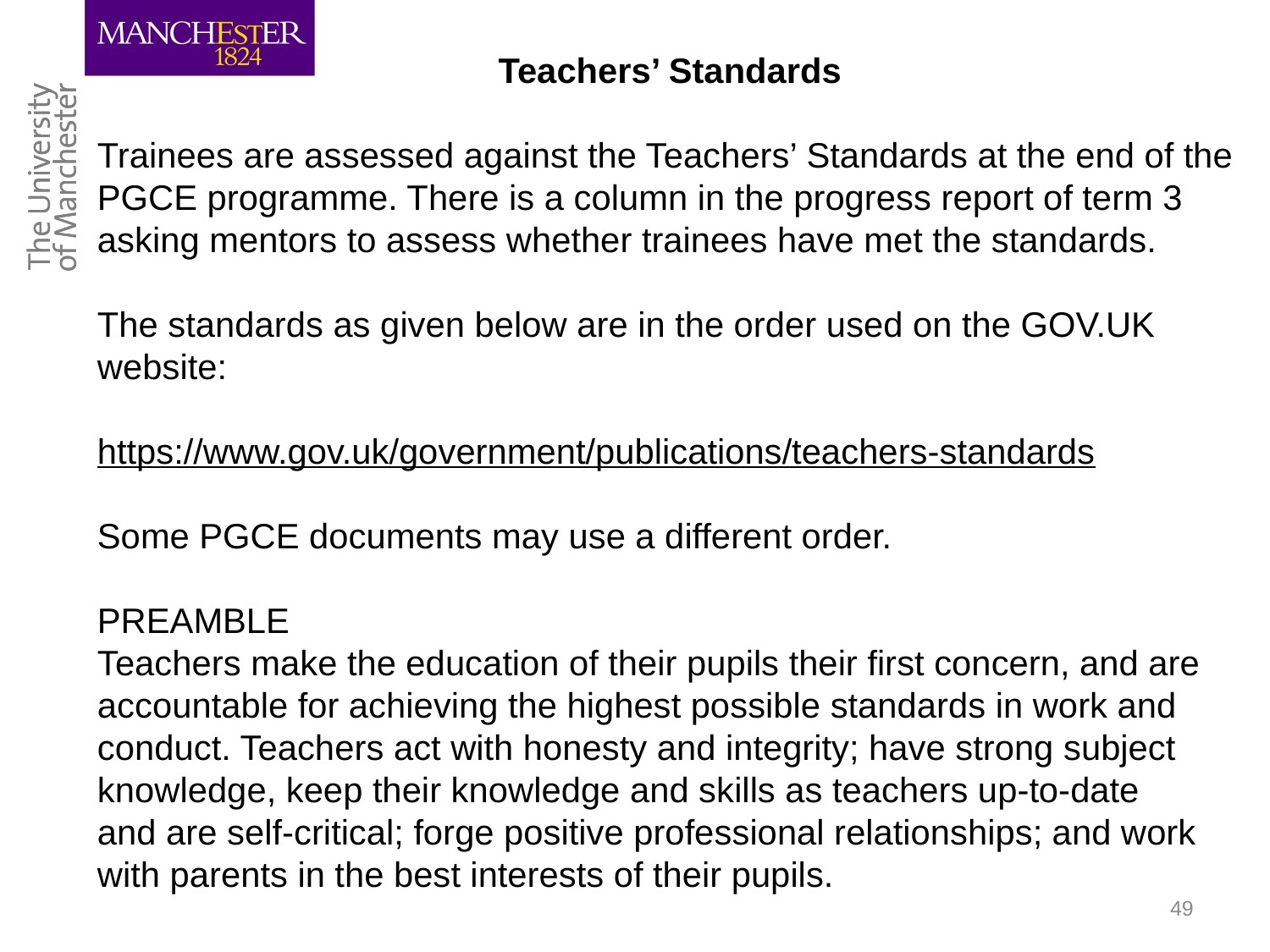

Teachers’ Standards

Trainees are assessed against the Teachers’ Standards at the end of the PGCE programme. There is a column in the progress report of term 3 asking mentors to assess whether trainees have met the standards.

The standards as given below are in the order used on the GOV.UK website:

https://www.gov.uk/government/publications/teachers-standards

Some PGCE documents may use a different order.

PREAMBLE
Teachers make the education of their pupils their first concern, and are accountable for achieving the highest possible standards in work and conduct. Teachers act with honesty and integrity; have strong subject knowledge, keep their knowledge and skills as teachers up-to-date and are self-critical; forge positive professional relationships; and work with parents in the best interests of their pupils.
49